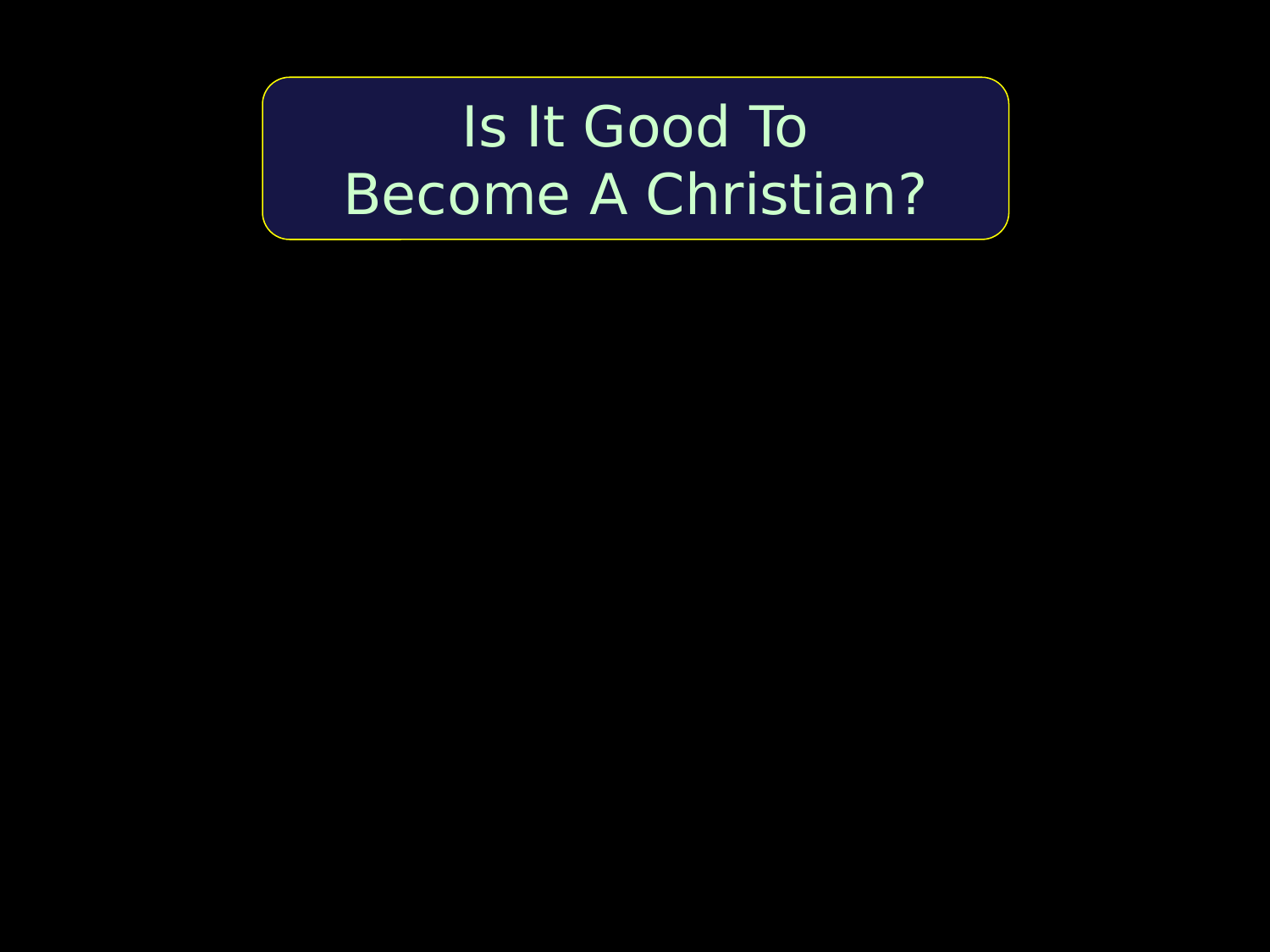

Is It Good To
Become A Christian?